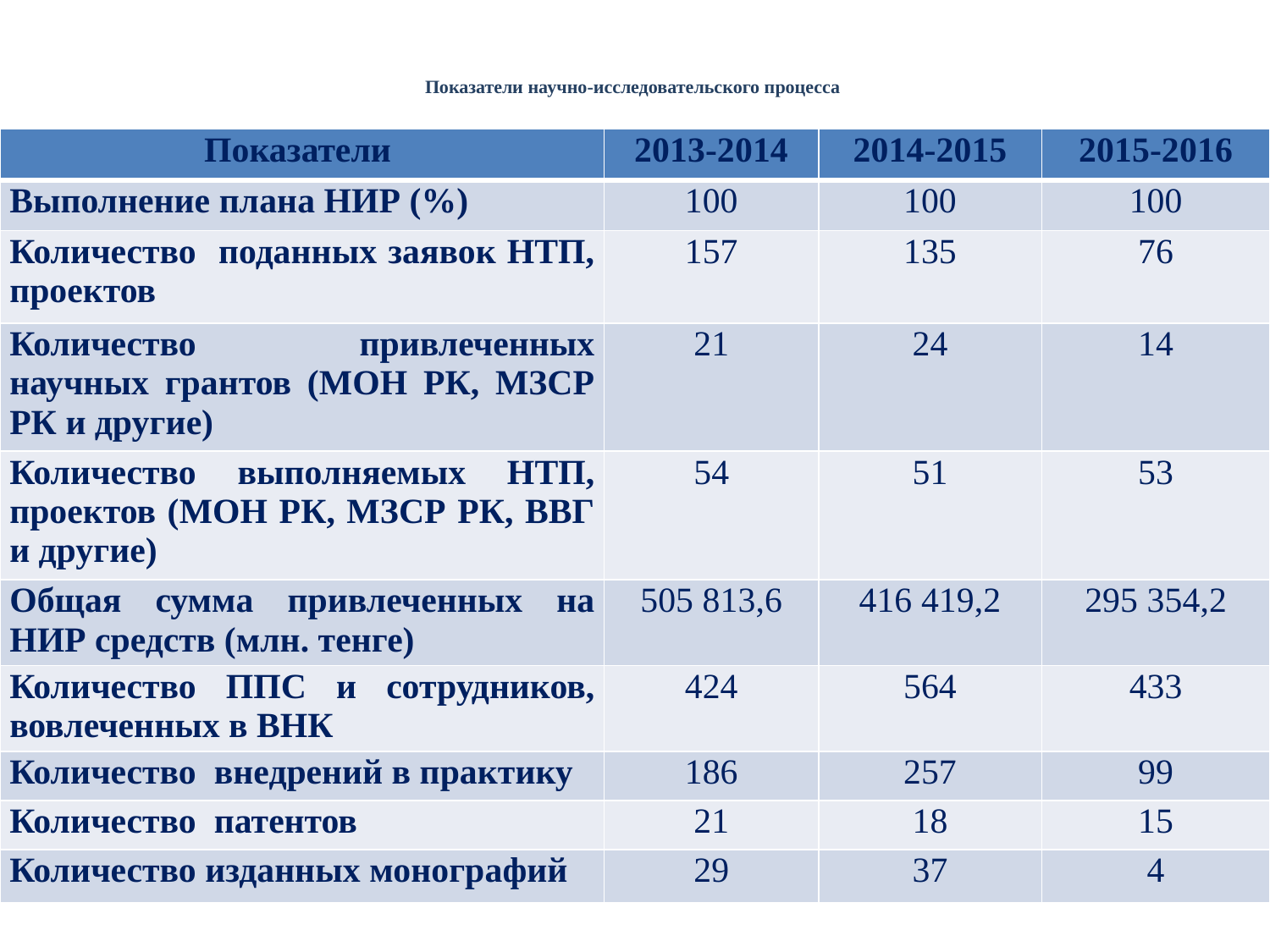

# Показатели научно-исследовательского процесса
| Показатели | 2013-2014 | 2014-2015 | 2015-2016 |
| --- | --- | --- | --- |
| Выполнение плана НИР (%) | 100 | 100 | 100 |
| Количество поданных заявок НТП, проектов | 157 | 135 | 76 |
| Количество привлеченных научных грантов (МОН РК, МЗСР РК и другие) | 21 | 24 | 14 |
| Количество выполняемых НТП, проектов (МОН РК, МЗСР РК, ВВГ и другие) | 54 | 51 | 53 |
| Общая сумма привлеченных на НИР средств (млн. тенге) | 505 813,6 | 416 419,2 | 295 354,2 |
| Количество ППС и сотрудников, вовлеченных в ВНК | 424 | 564 | 433 |
| Количество внедрений в практику | 186 | 257 | 99 |
| Количество патентов | 21 | 18 | 15 |
| Количество изданных монографий | 29 | 37 | 4 |